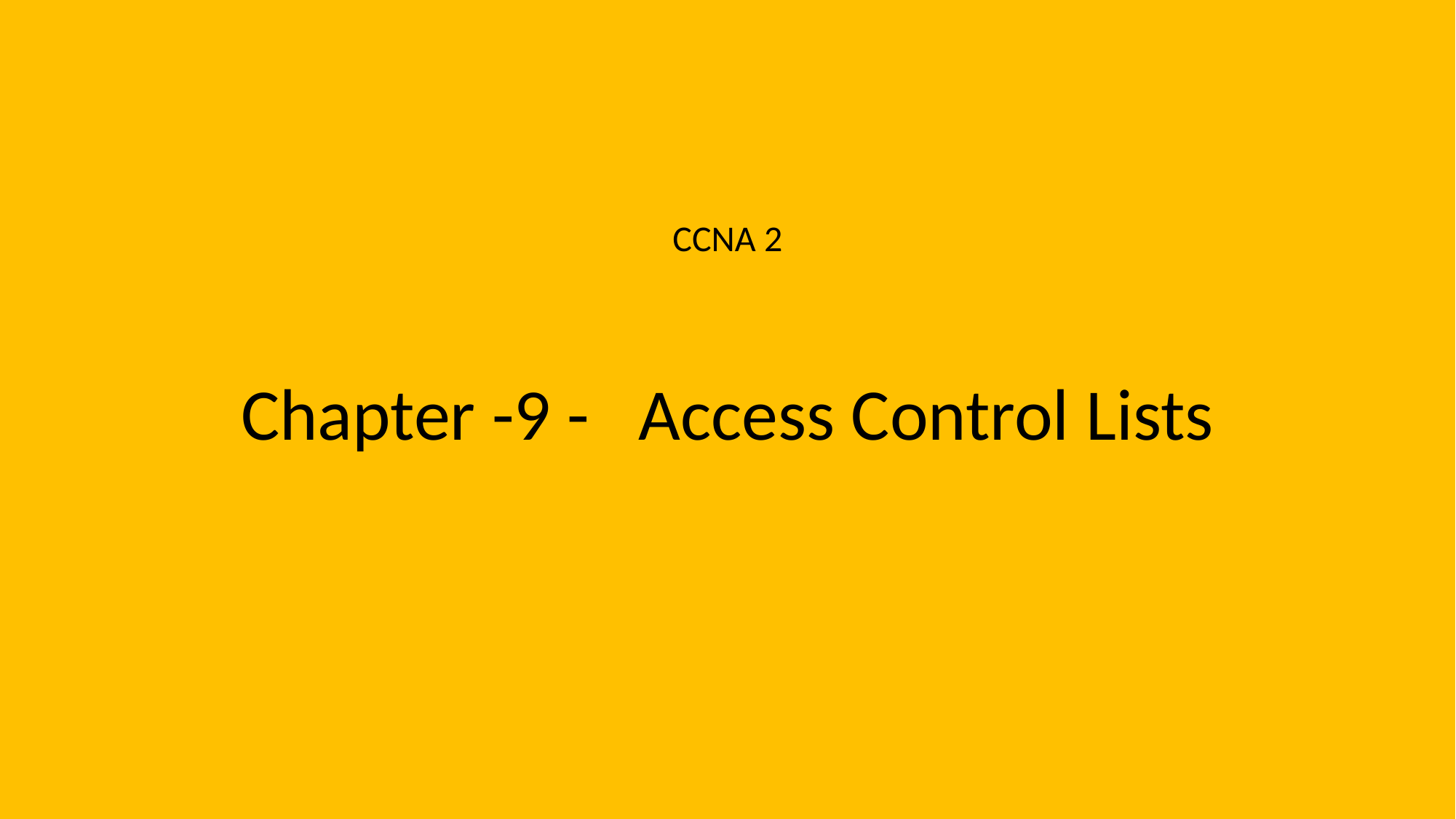

# CCNA 2
Chapter -9 -   Access Control Lists